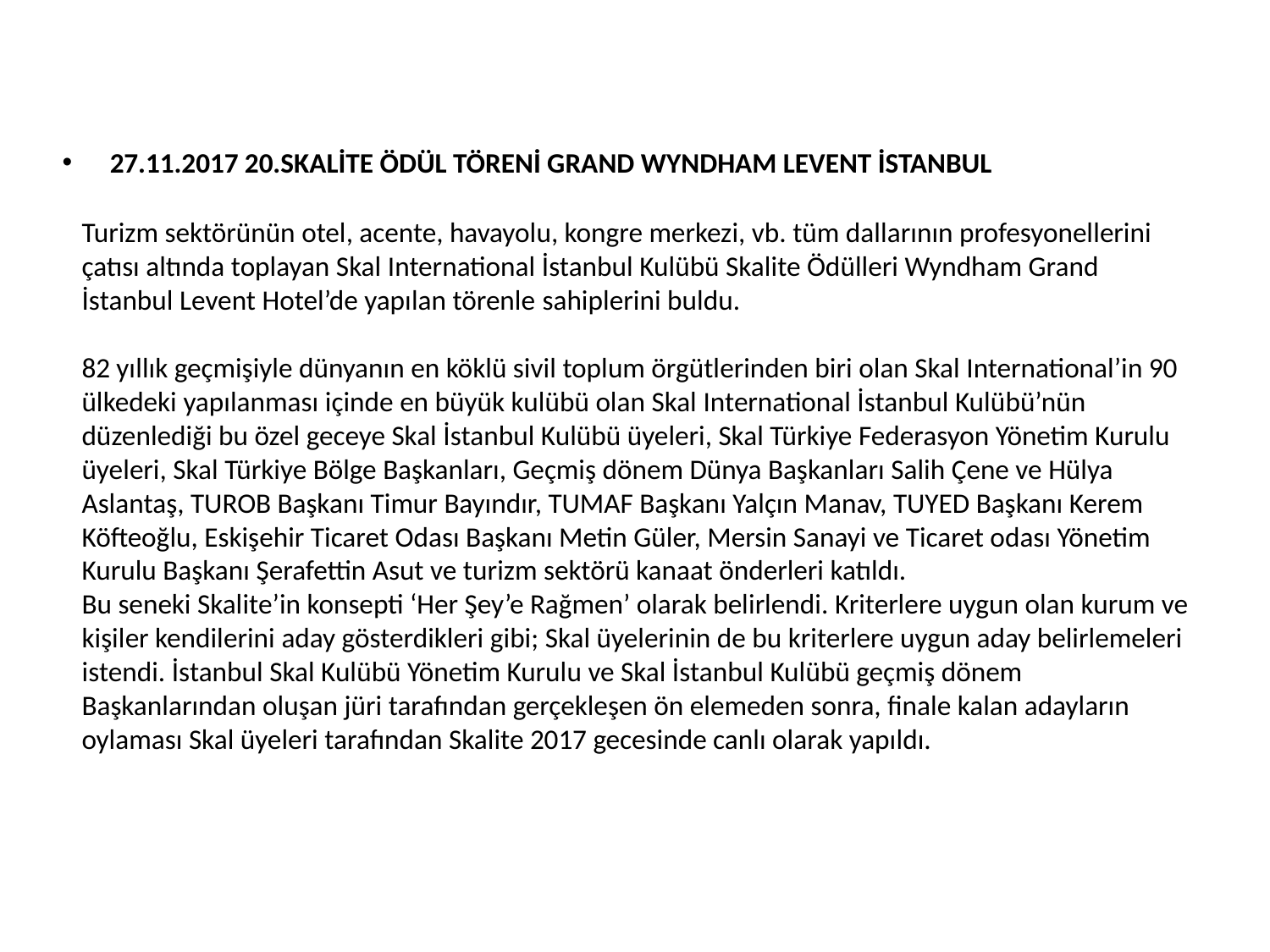

#
27.11.2017 20.SKALİTE ÖDÜL TÖRENİ GRAND WYNDHAM LEVENT İSTANBUL
Turizm sektörünün otel, acente, havayolu, kongre merkezi, vb. tüm dallarının profesyonellerini çatısı altında toplayan Skal International İstanbul Kulübü Skalite Ödülleri Wyndham Grand İstanbul Levent Hotel’de yapılan törenle sahiplerini buldu.

82 yıllık geçmişiyle dünyanın en köklü sivil toplum örgütlerinden biri olan Skal International’in 90 ülkedeki yapılanması içinde en büyük kulübü olan Skal International İstanbul Kulübü’nün düzenlediği bu özel geceye Skal İstanbul Kulübü üyeleri, Skal Türkiye Federasyon Yönetim Kurulu üyeleri, Skal Türkiye Bölge Başkanları, Geçmiş dönem Dünya Başkanları Salih Çene ve Hülya Aslantaş, TUROB Başkanı Timur Bayındır, TUMAF Başkanı Yalçın Manav, TUYED Başkanı Kerem Köfteoğlu, Eskişehir Ticaret Odası Başkanı Metin Güler, Mersin Sanayi ve Ticaret odası Yönetim Kurulu Başkanı Şerafettin Asut ve turizm sektörü kanaat önderleri katıldı.
Bu seneki Skalite’in konsepti ‘Her Şey’e Rağmen’ olarak belirlendi. Kriterlere uygun olan kurum ve kişiler kendilerini aday gösterdikleri gibi; Skal üyelerinin de bu kriterlere uygun aday belirlemeleri istendi. İstanbul Skal Kulübü Yönetim Kurulu ve Skal İstanbul Kulübü geçmiş dönem Başkanlarından oluşan jüri tarafından gerçekleşen ön elemeden sonra, finale kalan adayların oylaması Skal üyeleri tarafından Skalite 2017 gecesinde canlı olarak yapıldı.